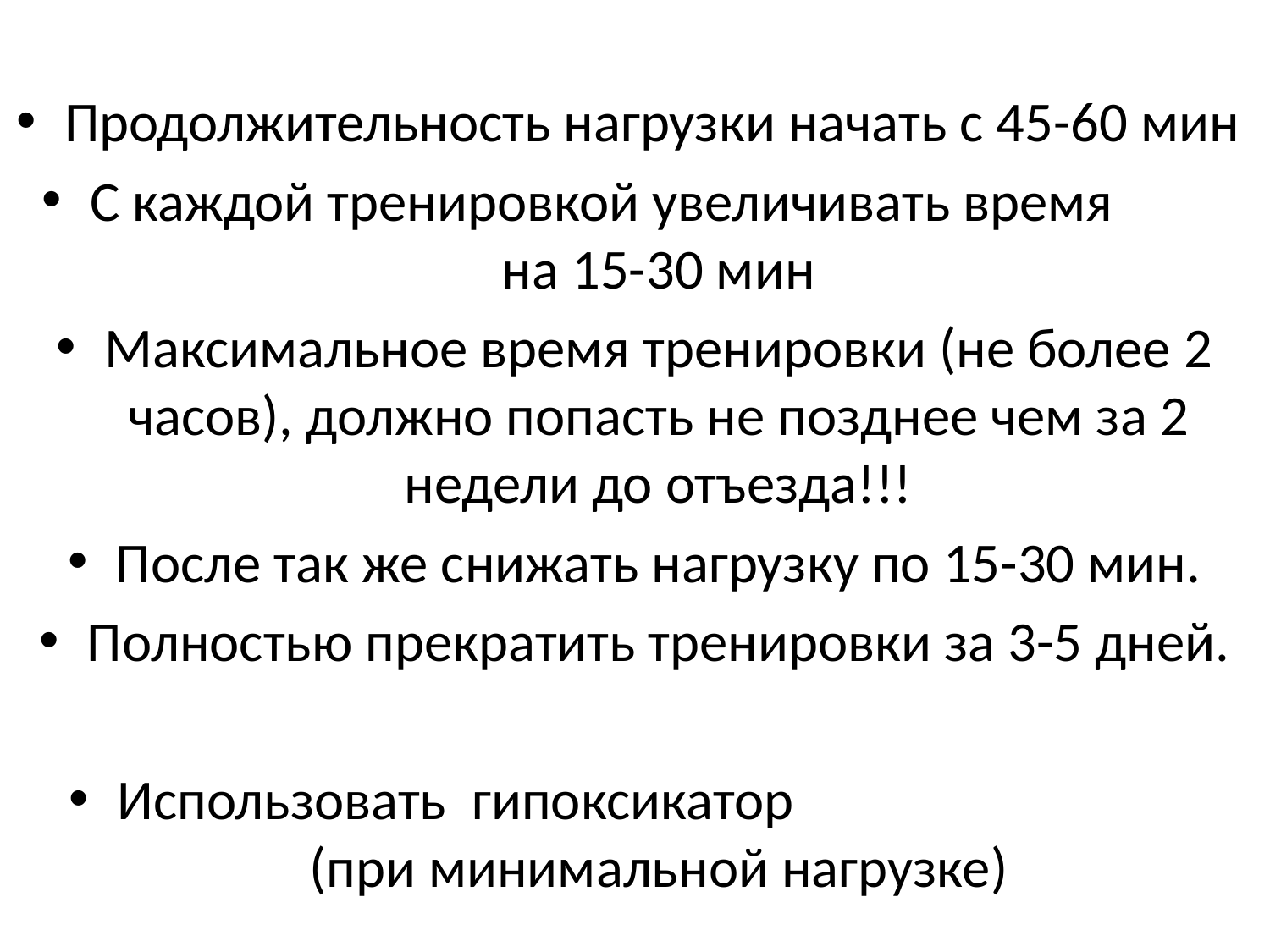

Продолжительность нагрузки начать с 45-60 мин
С каждой тренировкой увеличивать время          на 15-30 мин
Максимальное время тренировки (не более 2 часов), должно попасть не позднее чем за 2 недели до отъезда!!!
После так же снижать нагрузку по 15-30 мин.
Полностью прекратить тренировки за 3-5 дней.

Использовать  гипоксикатор                                 (при минимальной нагрузке)